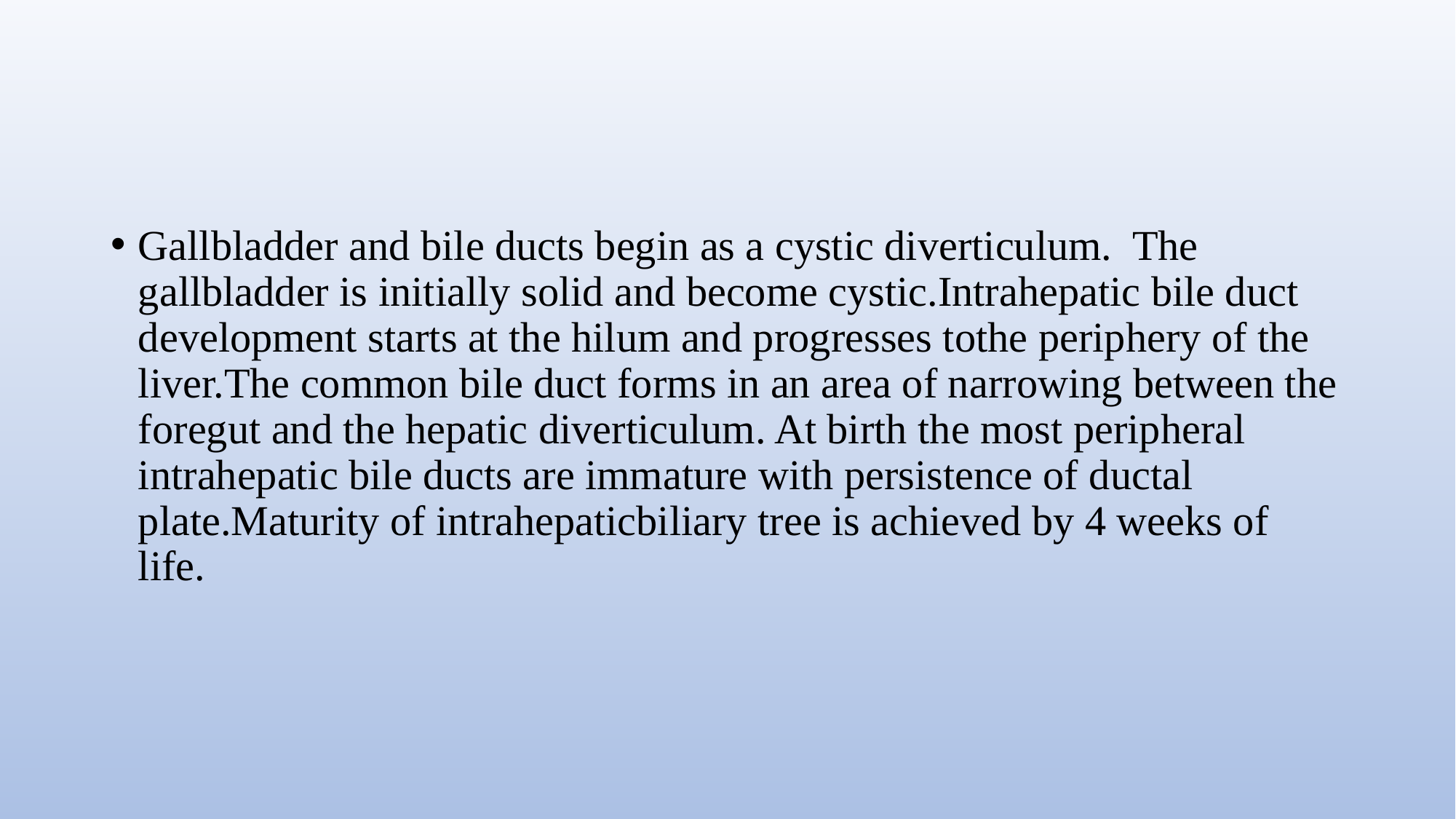

#
Gallbladder and bile ducts begin as a cystic diverticulum.  The gallbladder is initially solid and become cystic.Intrahepatic bile duct development starts at the hilum and progresses tothe periphery of the liver.The common bile duct forms in an area of narrowing between the foregut and the hepatic diverticulum. At birth the most peripheral intrahepatic bile ducts are immature with persistence of ductal plate.Maturity of intrahepaticbiliary tree is achieved by 4 weeks of life.